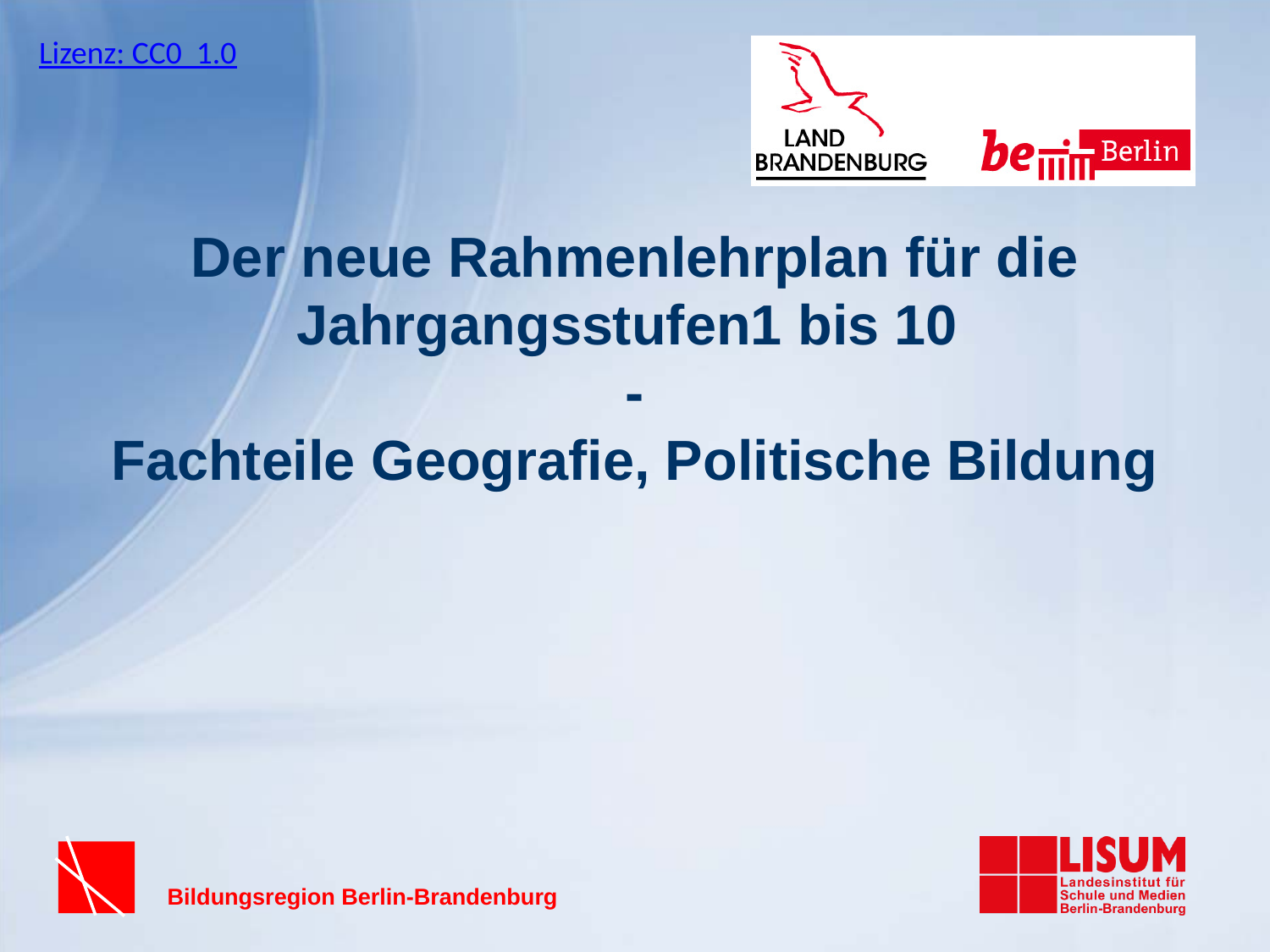

Lizenz: CC0  1.0
# Der neue Rahmenlehrplan für die Jahrgangsstufen1 bis 10 - Fachteile Geografie, Politische Bildung